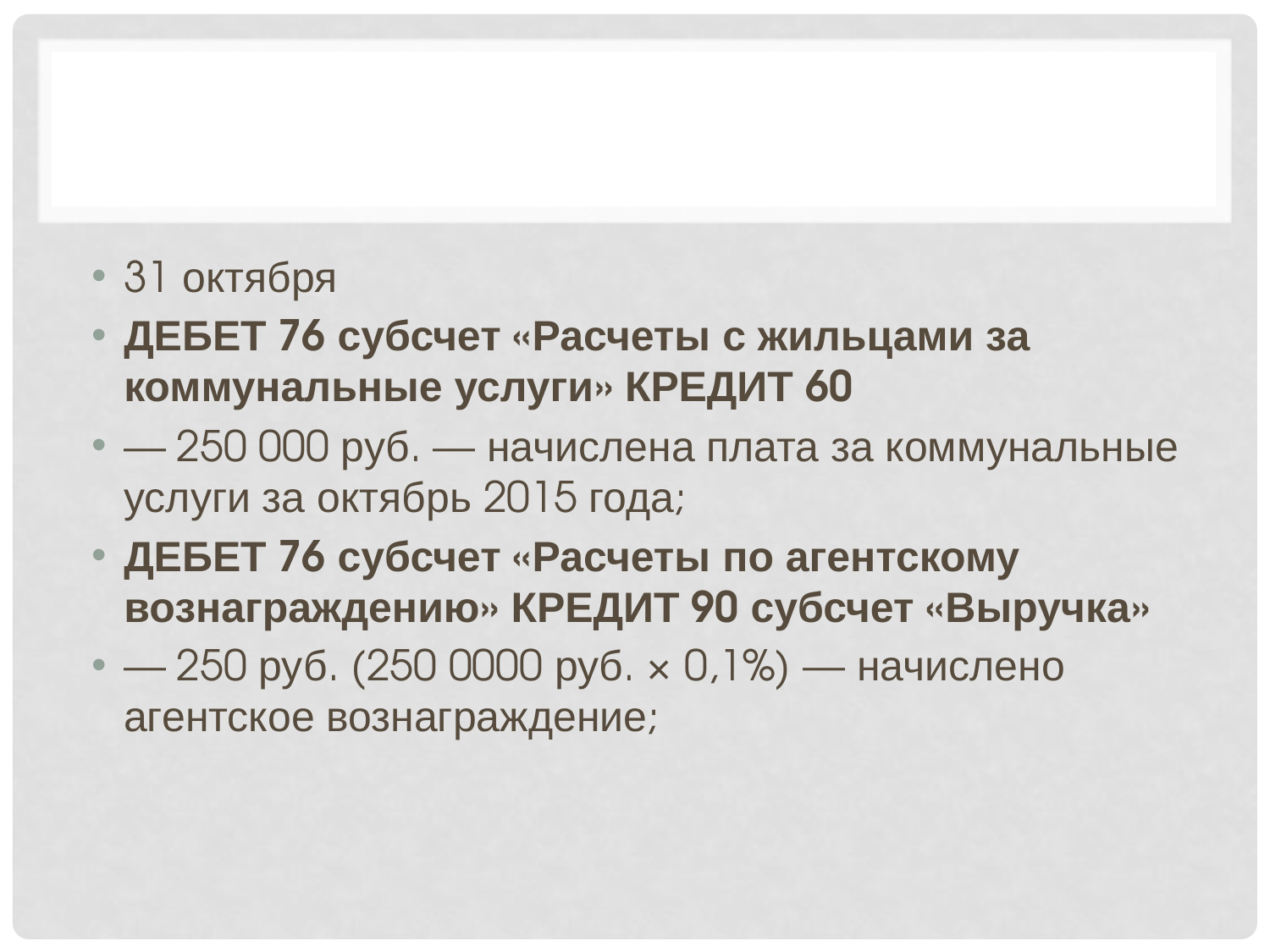

#
31 октября
ДЕБЕТ 76 субсчет «Расчеты с жильцами за коммунальные услуги» КРЕДИТ 60
— 250 000 руб. — начислена плата за коммунальные услуги за октябрь 2015 года;
ДЕБЕТ 76 субсчет «Расчеты по агентскому вознаграждению» КРЕДИТ 90 субсчет «Выручка»
— 250 руб. (250 0000 руб. × 0,1%) — начислено агентское вознаграждение;